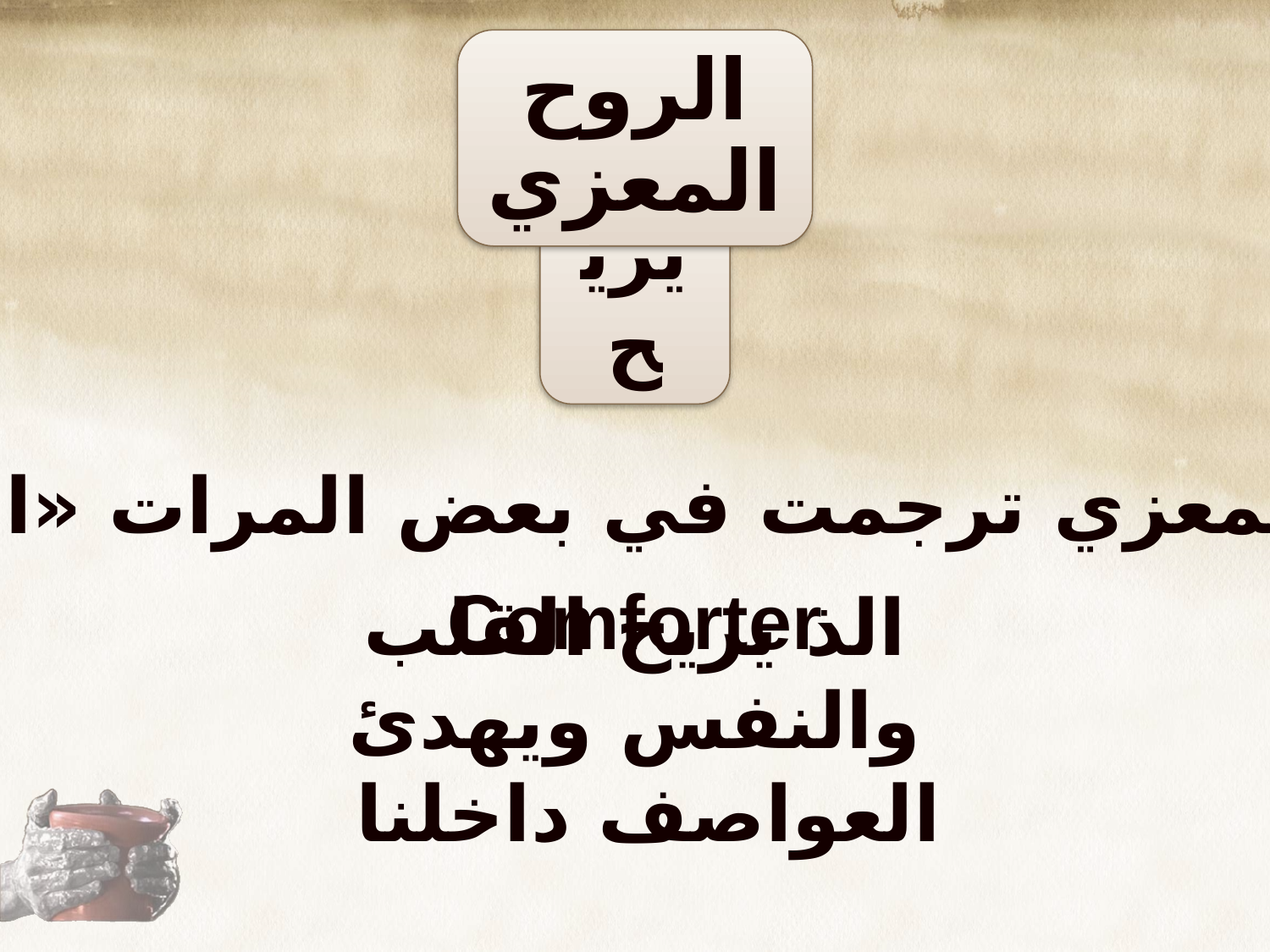

الروح المعزي
يُريح
كلمة المعزي ترجمت في بعض المرات «المريح»
Comforter
الذ يريح القلب والنفس ويهدئ العواصف داخلنا